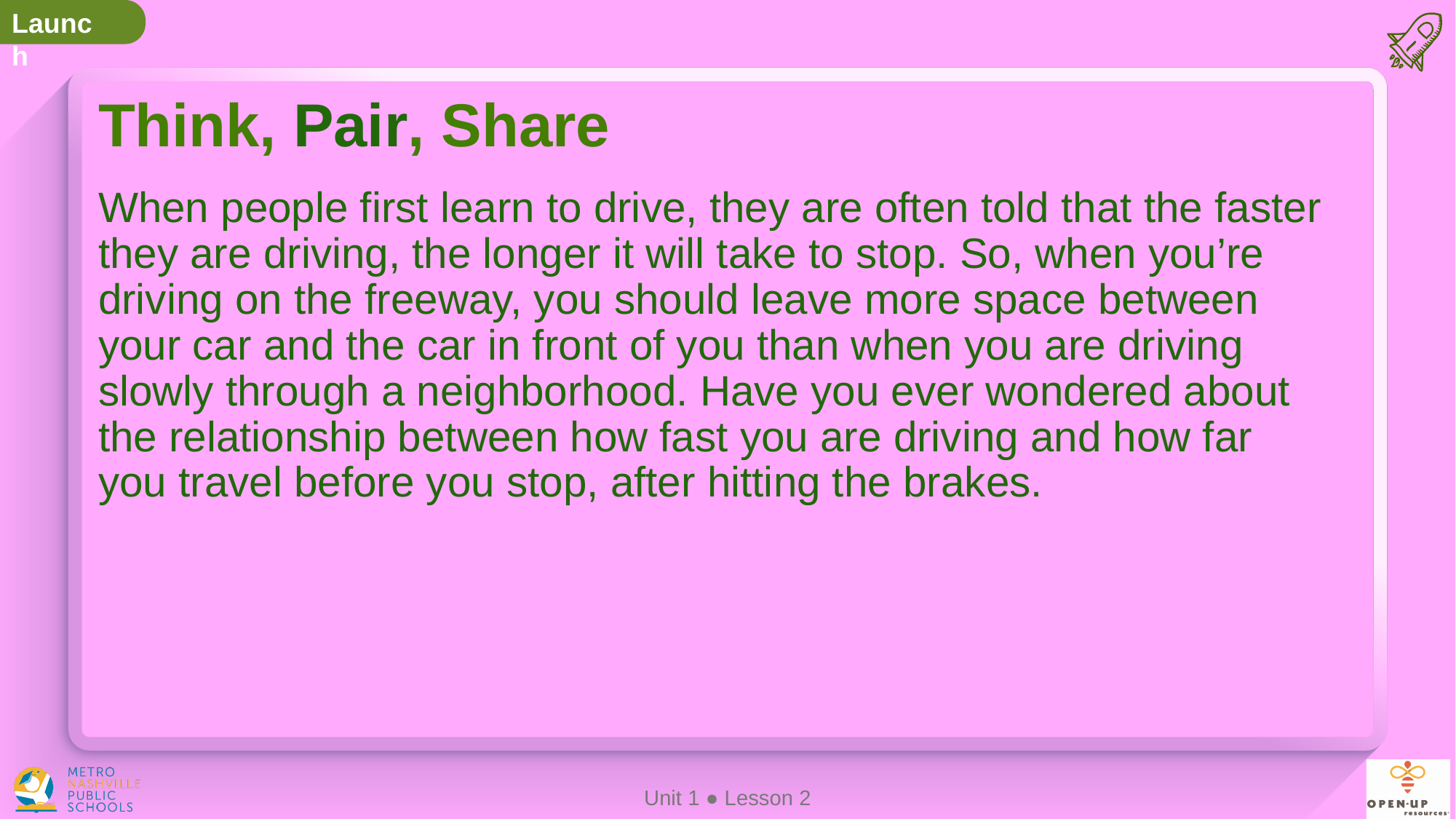

# Think, Pair, Share
When people first learn to drive, they are often told that the faster they are driving, the longer it will take to stop. So, when you’re driving on the freeway, you should leave more space between your car and the car in front of you than when you are driving slowly through a neighborhood. Have you ever wondered about the relationship between how fast you are driving and how far you travel before you stop, after hitting the brakes.
Unit 1 ● Lesson 2